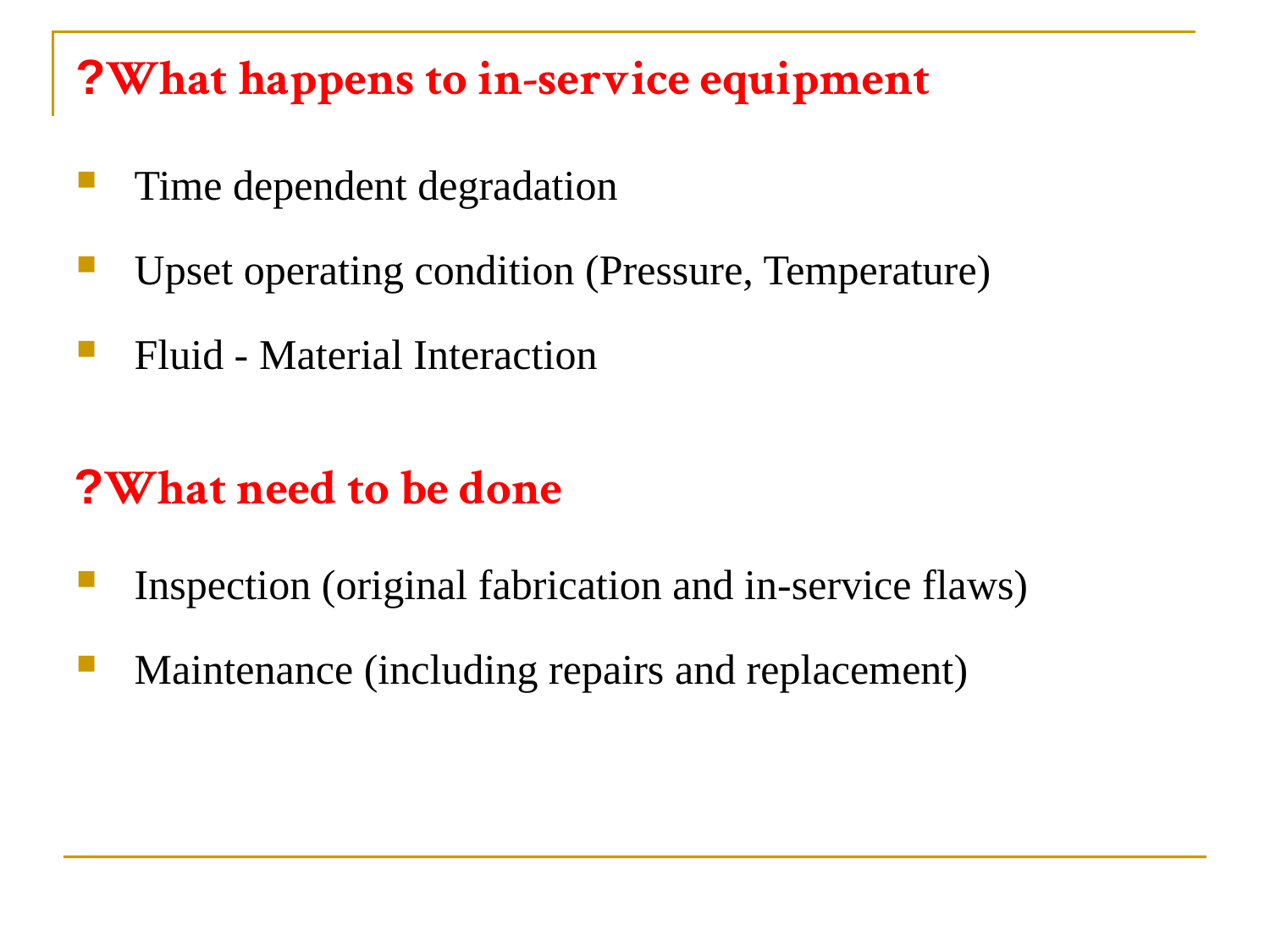

# What happens to in-service equipment?
 Time dependent degradation
 Upset operating condition (Pressure, Temperature)
 Fluid - Material Interaction
What need to be done?
 Inspection (original fabrication and in-service flaws)
 Maintenance (including repairs and replacement)